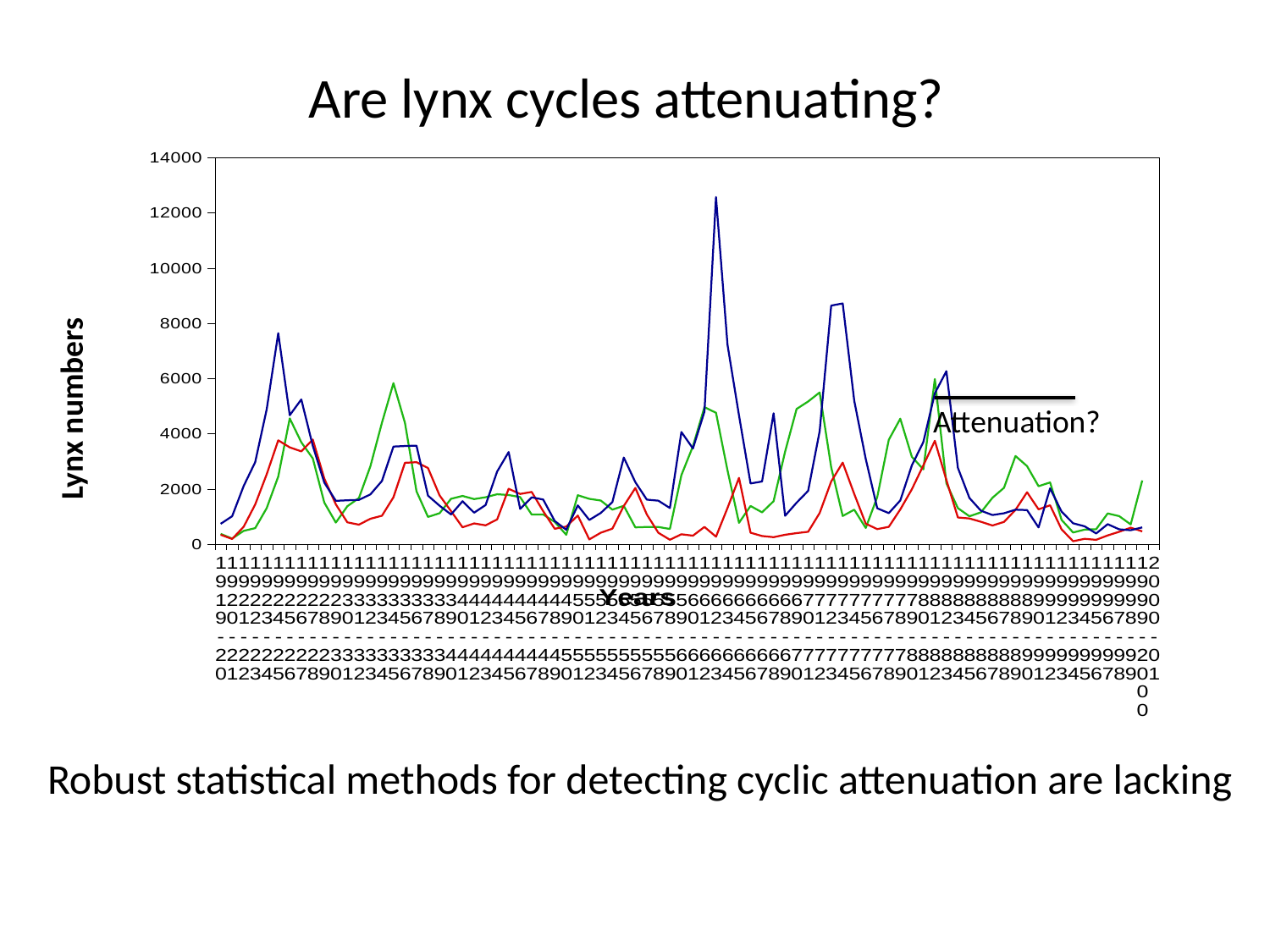

Are lynx cycles attenuating?

[unsupported chart]

Lynx numbers

Attenuation?
Robust statistical methods for detecting cyclic attenuation are lacking